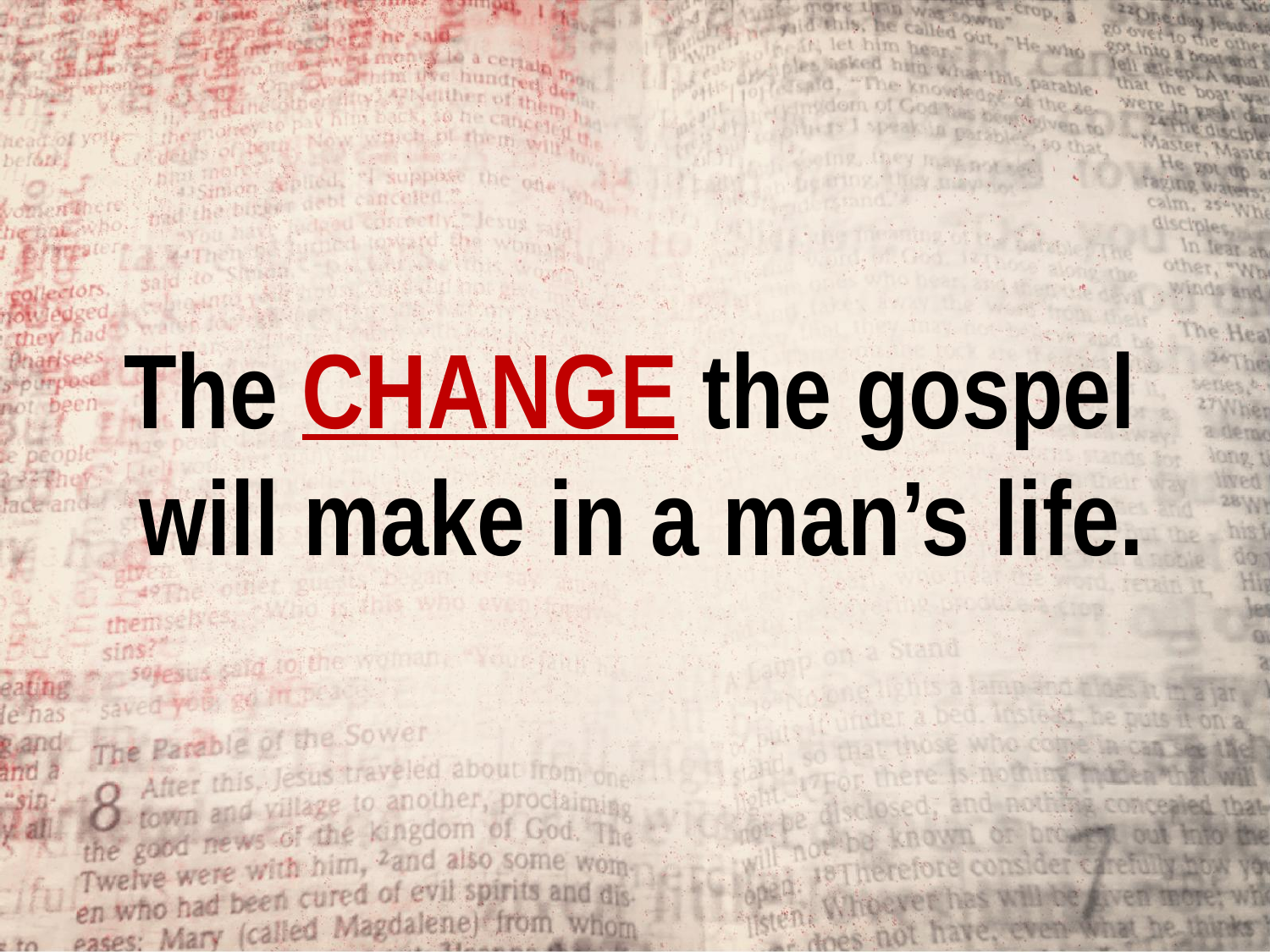

The CHANGE the gospel
will make in a man’s life.